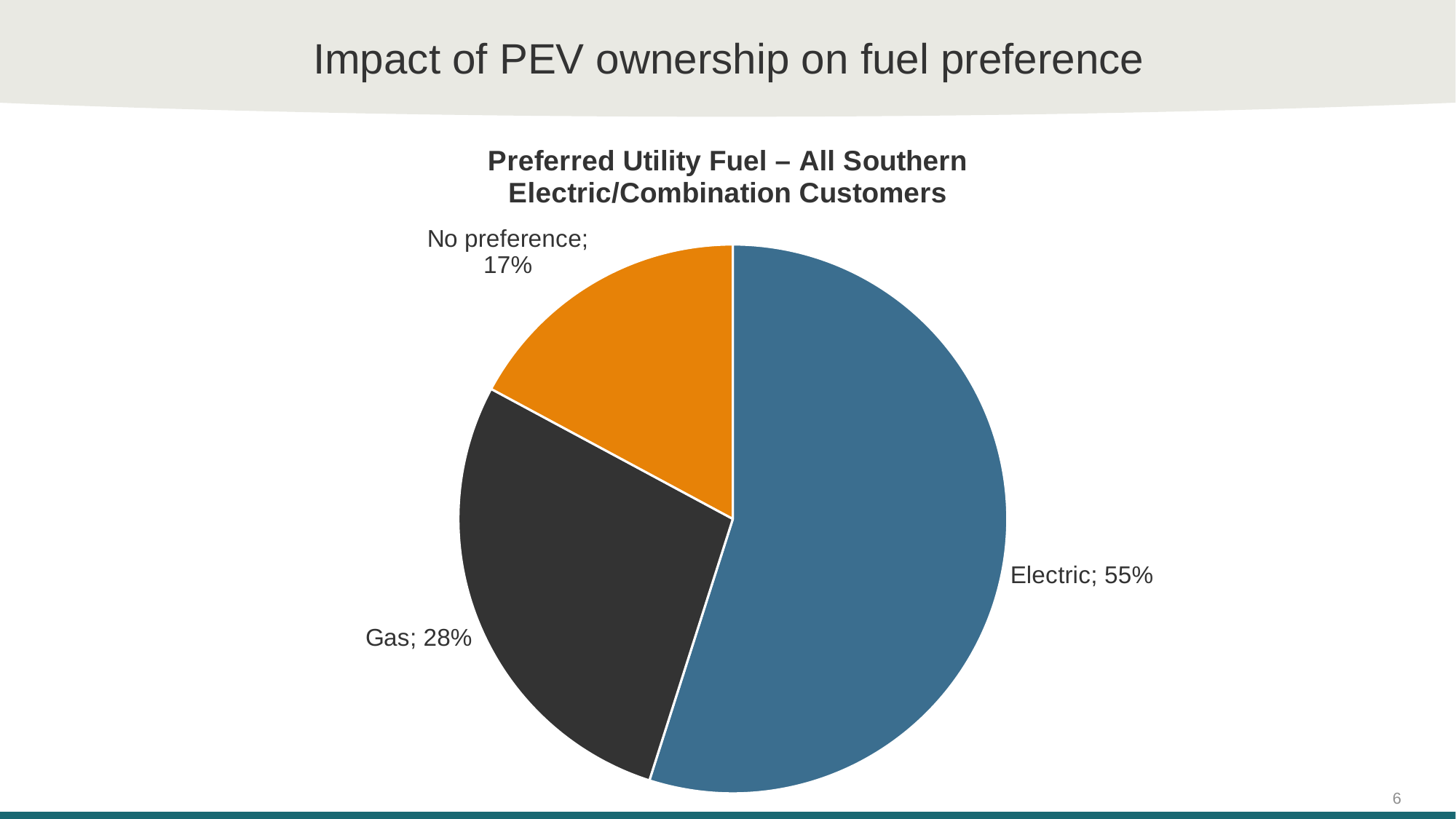

# Impact of PEV ownership on fuel preference

### Chart: Preferred Utility Fuel – All Southern Electric/Combination Customers

| Category | Preferred Utility Fuel |
|---|---|
| Electric | 0.54654042656 |
| Gas | 0.27803448199 |
| No preference | 0.17064963783 |
6